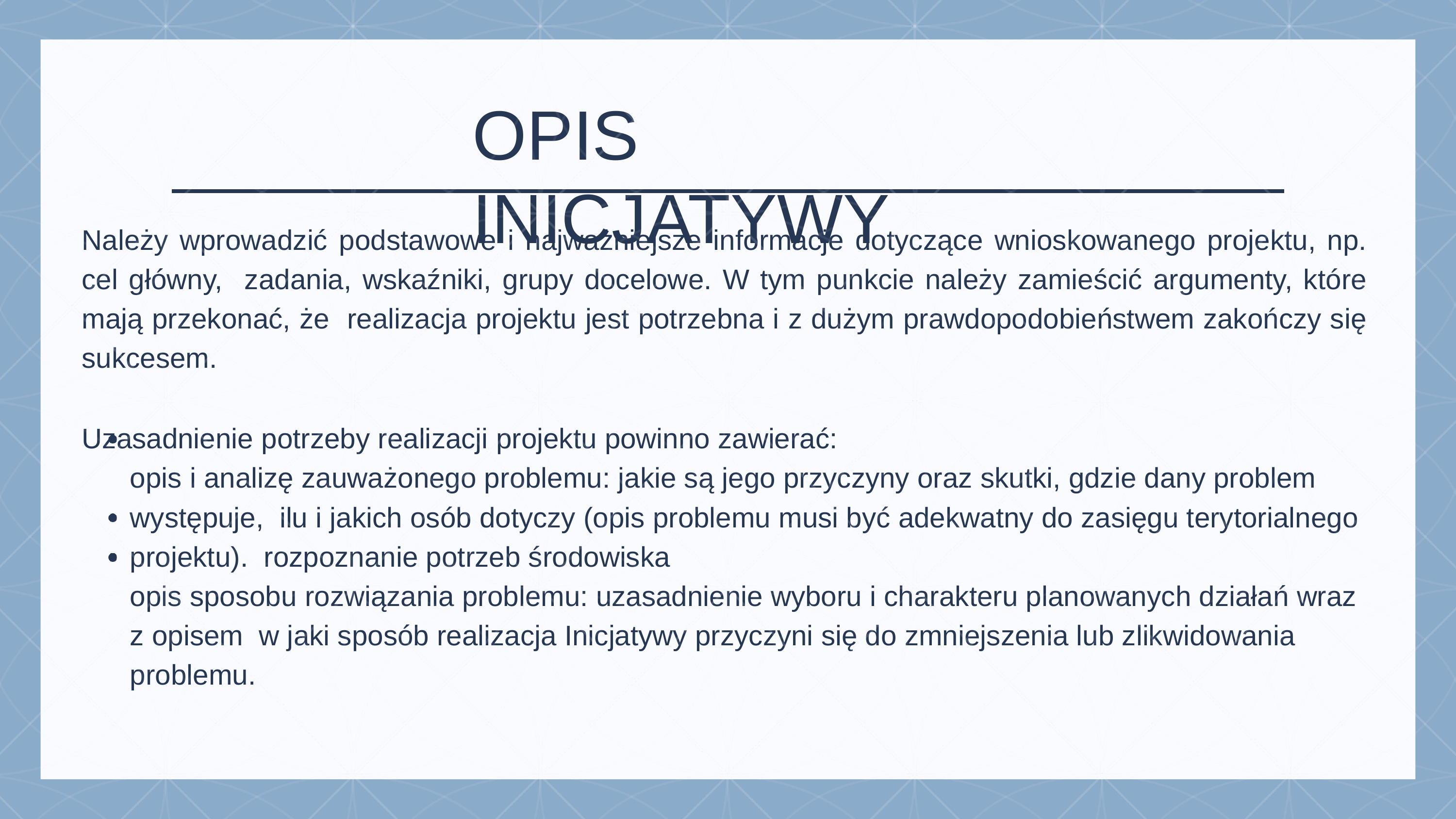

# OPIS INICJATYWY

Należy wprowadzić podstawowe i najważniejsze informacje dotyczące wnioskowanego projektu, np. cel główny,  zadania, wskaźniki, grupy docelowe. W tym punkcie należy zamieścić argumenty, które mają przekonać, że  realizacja projektu jest potrzebna i z dużym prawdopodobieństwem zakończy się sukcesem.

Uzasadnienie potrzeby realizacji projektu powinno zawierać:
opis i analizę zauważonego problemu: jakie są jego przyczyny oraz skutki, gdzie dany problem występuje,  ilu i jakich osób dotyczy (opis problemu musi być adekwatny do zasięgu terytorialnego projektu).  rozpoznanie potrzeb środowiska
opis sposobu rozwiązania problemu: uzasadnienie wyboru i charakteru planowanych działań wraz z opisem  w jaki sposób realizacja Inicjatywy przyczyni się do zmniejszenia lub zlikwidowania problemu.